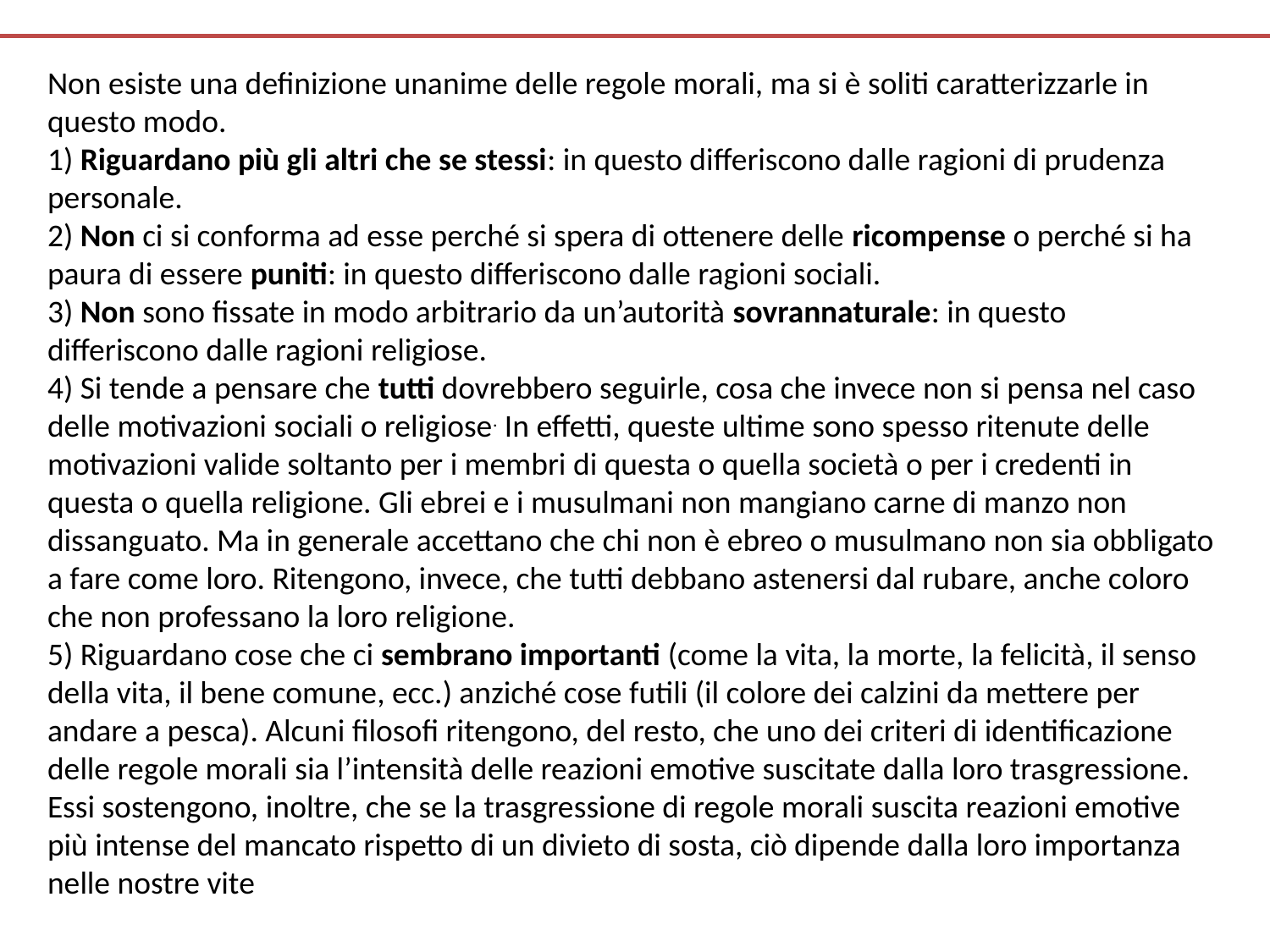

Non esiste una definizione unanime delle regole morali, ma si è soliti caratterizzarle in questo modo.
1) Riguardano più gli altri che se stessi: in questo differiscono dalle ragioni di prudenza personale.
2) Non ci si conforma ad esse perché si spera di ottenere delle ricompense o perché si ha paura di essere puniti: in questo differiscono dalle ragioni sociali.
3) Non sono fissate in modo arbitrario da un’autorità sovrannaturale: in questo differiscono dalle ragioni religiose.
4) Si tende a pensare che tutti dovrebbero seguirle, cosa che invece non si pensa nel caso delle motivazioni sociali o religiose. In effetti, queste ultime sono spesso ritenute delle motivazioni valide soltanto per i membri di questa o quella società o per i credenti in questa o quella religione. Gli ebrei e i musulmani non mangiano carne di manzo non dissanguato. Ma in generale accettano che chi non è ebreo o musulmano non sia obbligato a fare come loro. Ritengono, invece, che tutti debbano astenersi dal rubare, anche coloro che non professano la loro religione.
5) Riguardano cose che ci sembrano importanti (come la vita, la morte, la felicità, il senso della vita, il bene comune, ecc.) anziché cose futili (il colore dei calzini da mettere per andare a pesca). Alcuni filosofi ritengono, del resto, che uno dei criteri di identificazione delle regole morali sia l’intensità delle reazioni emotive suscitate dalla loro trasgressione. Essi sostengono, inoltre, che se la trasgressione di regole morali suscita reazioni emotive più intense del mancato rispetto di un divieto di sosta, ciò dipende dalla loro importanza nelle nostre vite